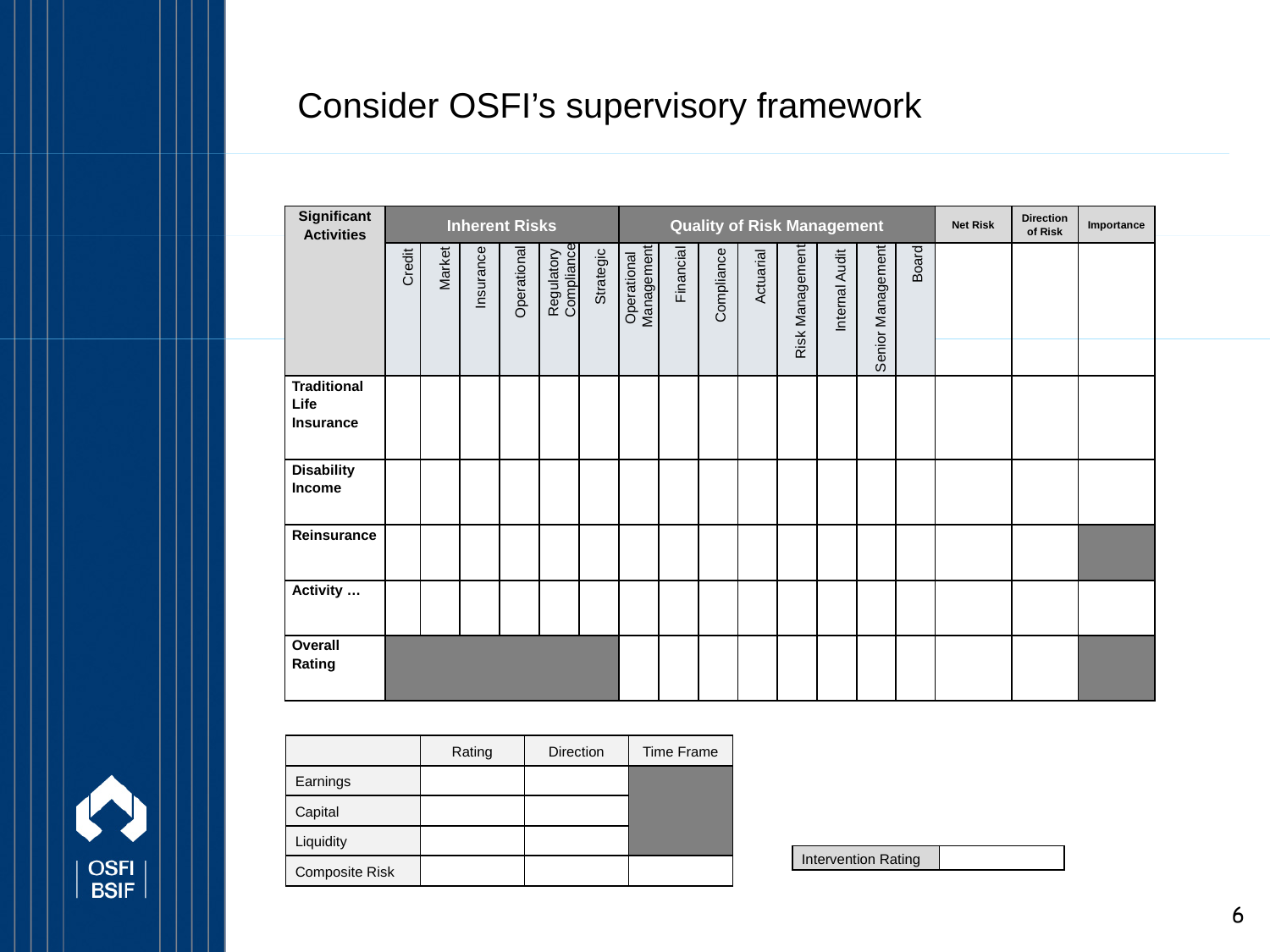

Consider OSFI’s supervisory framework

| Significant Activities | Inherent Risks |  |  |  |  |  | Quality of Risk Management |  |  |  |  |  |  |  | Net Risk | Direction of Risk | Importance |
| --- | --- | --- | --- | --- | --- | --- | --- | --- | --- | --- | --- | --- | --- | --- | --- | --- | --- |
|  |  |  |  |  |  |  |  |  |  |  |  |  |  |  |  |  |  |
| Traditional Life Insurance |  |  |  |  |  |  |  |  |  |  |  |  |  |  |  |  |  |
| Disability Income |  |  |  |  |  |  |  |  |  |  |  |  |  |  |  |  |  |
| Reinsurance |  |  |  |  |  |  |  |  |  |  |  |  |  |  |  |  |  |
| Activity … |  |  |  |  |  |  |  |  |  |  |  |  |  |  |  |  |  |
| Overall Rating |  |  |  |  |  |  |  |  |  |  |  |  |  |  |  |  |  |

Board
Market
 Credit
Regulatory
Compliance
Financial
Actuarial
Strategic
Operational
Management
  Insurance
Compliance
  Operational
Internal Audit
Risk Management
Senior Management

|  | Rating | Direction | Time Frame |
| --- | --- | --- | --- |
| Earnings |  |  |  |
| Capital |  |  |  |
| Liquidity |  |  |  |
| Composite Risk |  |  |  |
| Intervention Rating |  |
| --- | --- |